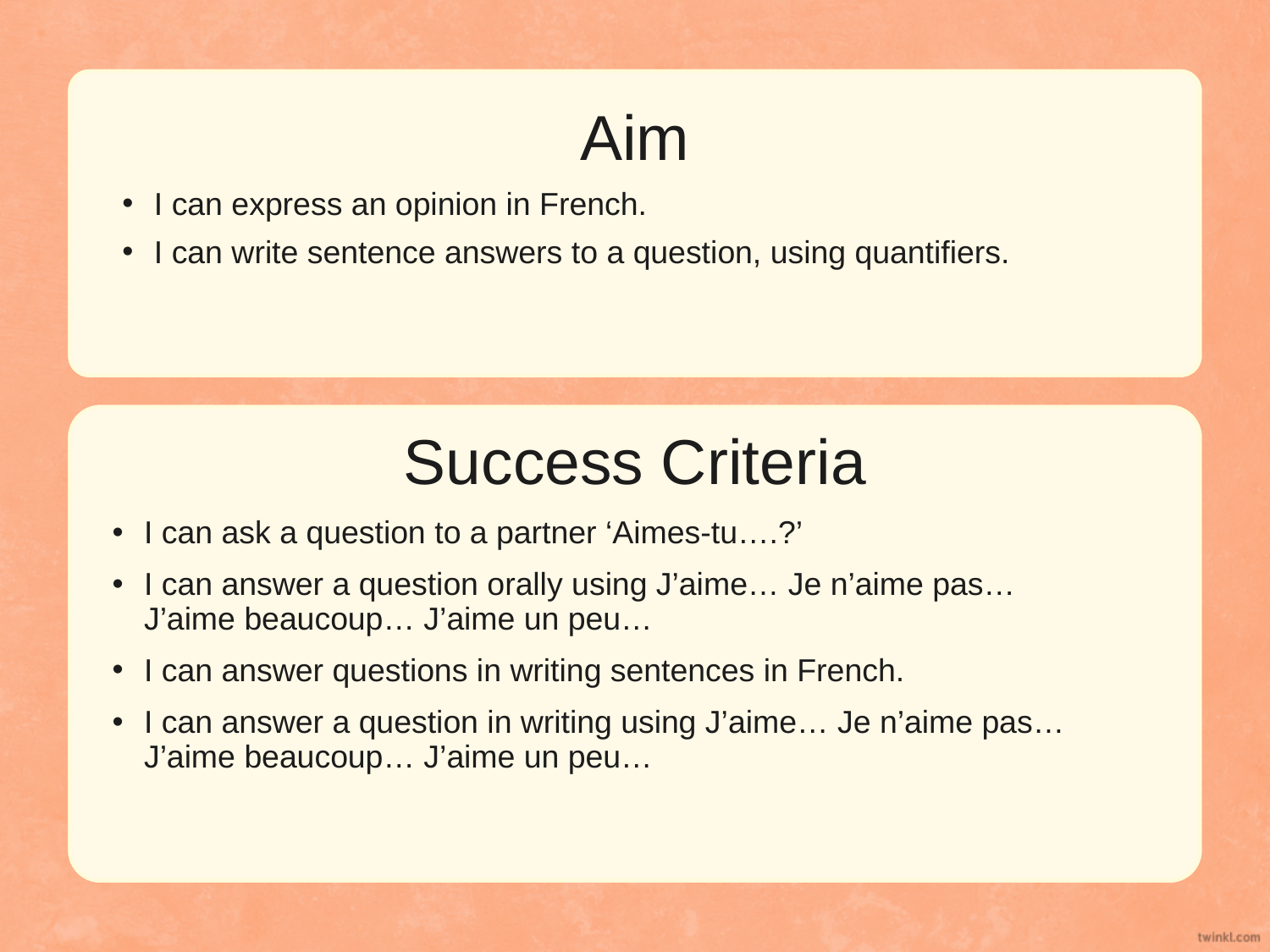

Aim
I can express an opinion in French.
I can write sentence answers to a question, using quantifiers.

Success Criteria
I can ask a question to a partner ‘Aimes-tu….?’
I can answer a question orally using J’aime… Je n’aime pas…
J’aime beaucoup… J’aime un peu…
I can answer questions in writing sentences in French.
I can answer a question in writing using J’aime… Je n’aime pas…
J’aime beaucoup… J’aime un peu…